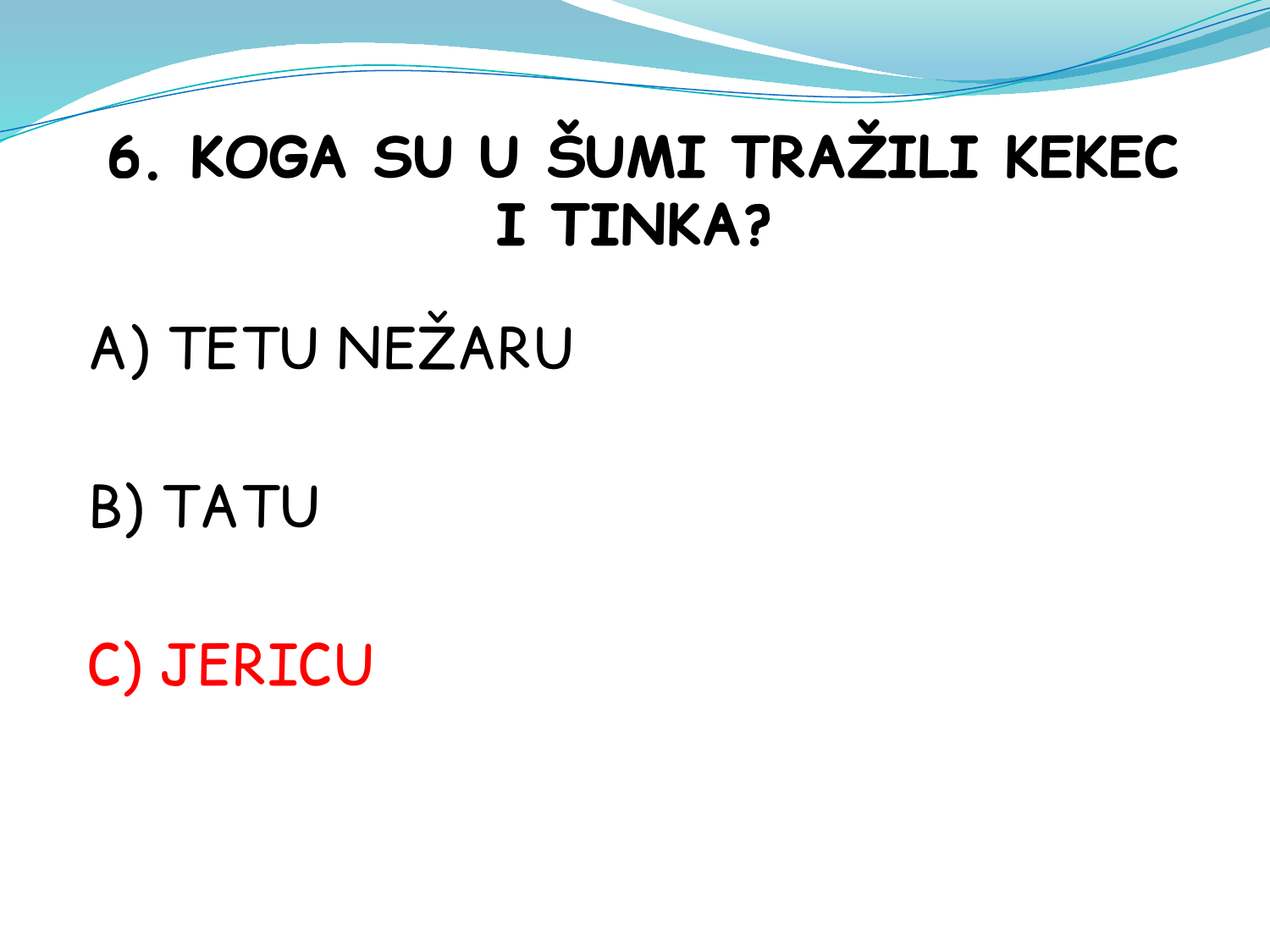

6. KOGA SU U ŠUMI TRAŽILI KEKEC I TINKA?
A) TETU NEŽARU

B) TATU

C) JERICU